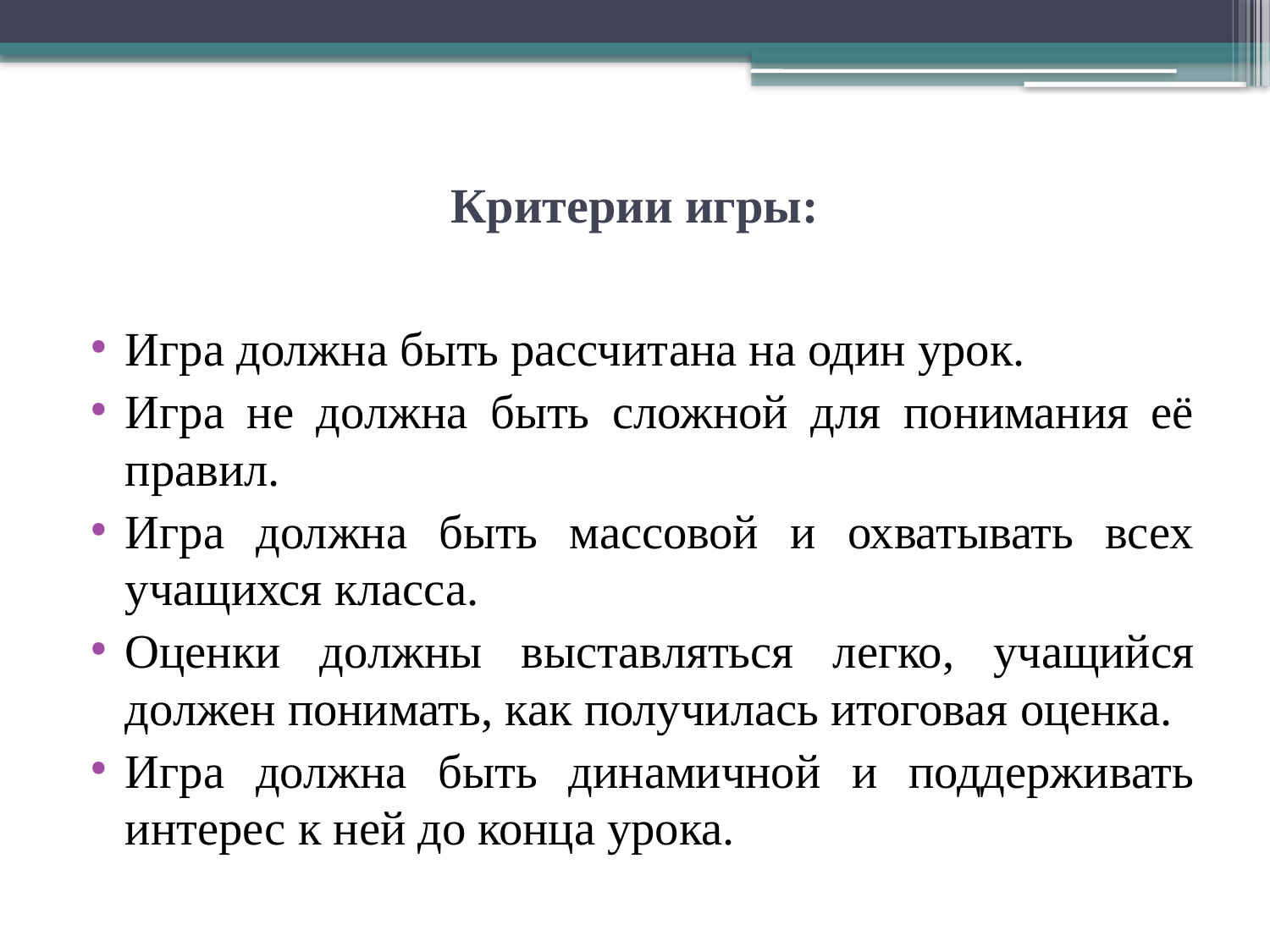

# Критерии игры:
Игра должна быть рассчитана на один урок.
Игра не должна быть сложной для понимания её правил.
Игра должна быть массовой и охватывать всех учащихся класса.
Оценки должны выставляться легко, учащийся должен понимать, как получилась итоговая оценка.
Игра должна быть динамичной и поддерживать интерес к ней до конца урока.